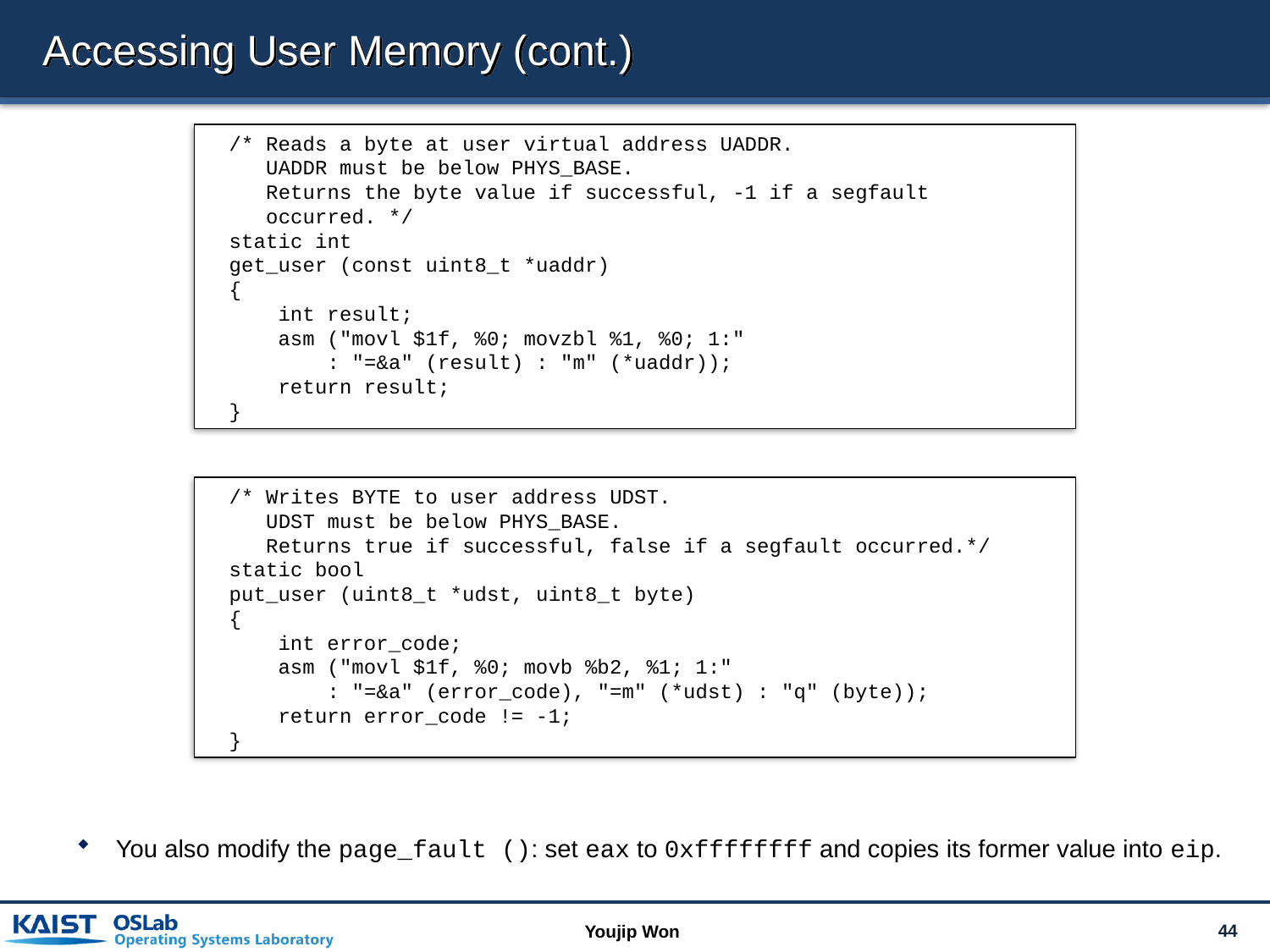

# Accessing User Memory (cont.)

You also modify the page_fault (): set eax to 0xffffffff and copies its former value into eip.

/* Reads a byte at user virtual address UADDR.
   UADDR must be below PHYS_BASE.
   Returns the byte value if successful, -1 if a segfault
   occurred. */
static int
get_user (const uint8_t *uaddr)
{
    int result;
    asm ("movl $1f, %0; movzbl %1, %0; 1:"
        : "=&a" (result) : "m" (*uaddr));
    return result;
}
/* Writes BYTE to user address UDST.
   UDST must be below PHYS_BASE.
   Returns true if successful, false if a segfault occurred.*/
static bool
put_user (uint8_t *udst, uint8_t byte)
{
    int error_code;
    asm ("movl $1f, %0; movb %b2, %1; 1:"
        : "=&a" (error_code), "=m" (*udst) : "q" (byte));
    return error_code != -1;
}
Youjip Won
44